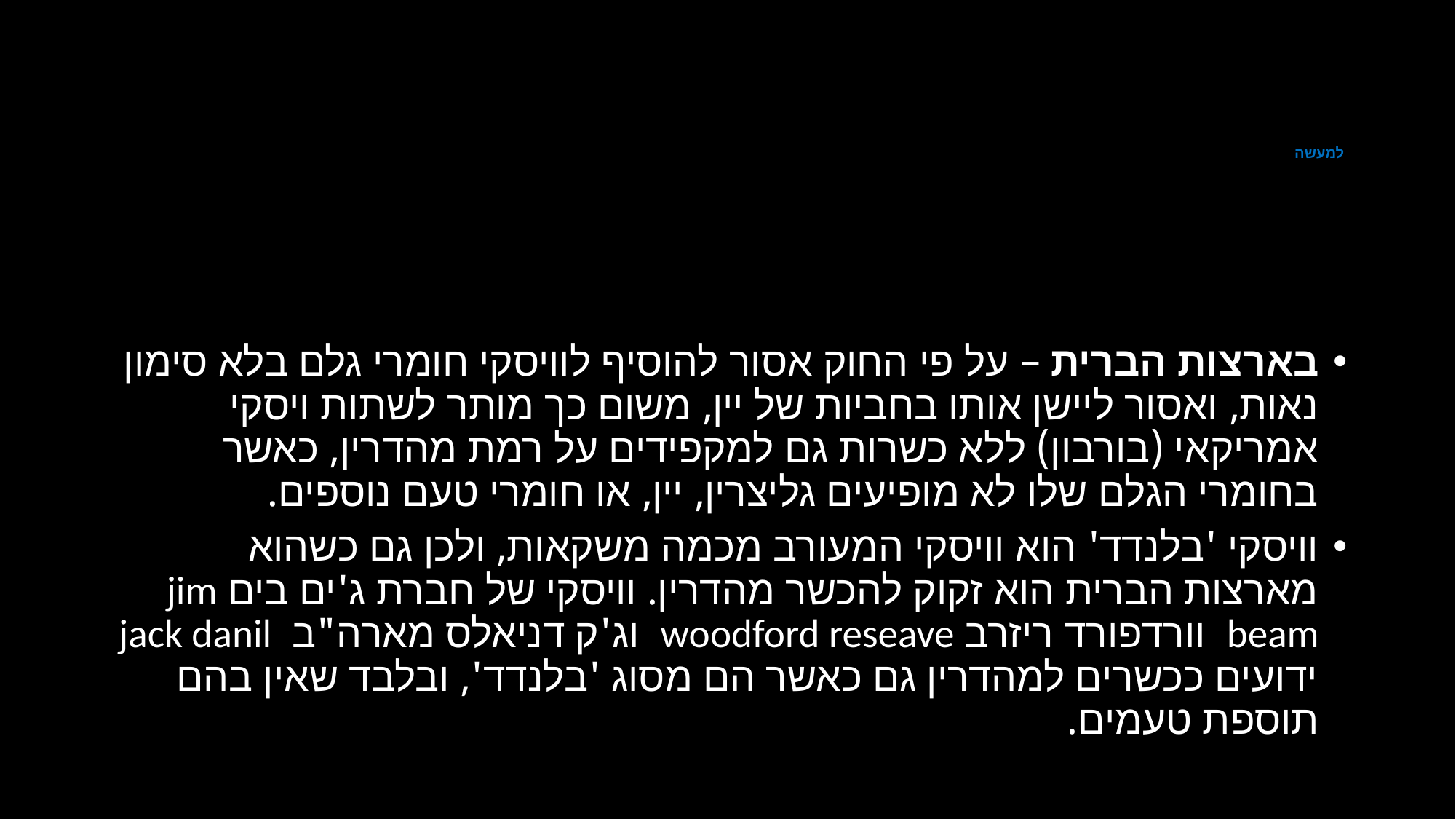

# למעשה

בארצות הברית – על פי החוק אסור להוסיף לוויסקי חומרי גלם בלא סימון נאות, ואסור ליישן אותו בחביות של יין, משום כך מותר לשתות ויסקי אמריקאי (בורבון) ללא כשרות גם למקפידים על רמת מהדרין, כאשר בחומרי הגלם שלו לא מופיעים גליצרין, יין, או חומרי טעם נוספים.
וויסקי 'בלנדד' הוא וויסקי המעורב מכמה משקאות, ולכן גם כשהוא מארצות הברית הוא זקוק להכשר מהדרין. וויסקי של חברת ג'ים בים jim beam  וורדפורד ריזרב woodford reseave  וג'ק דניאלס מארה"ב  jack danil ידועים ככשרים למהדרין גם כאשר הם מסוג 'בלנדד', ובלבד שאין בהם תוספת טעמים.